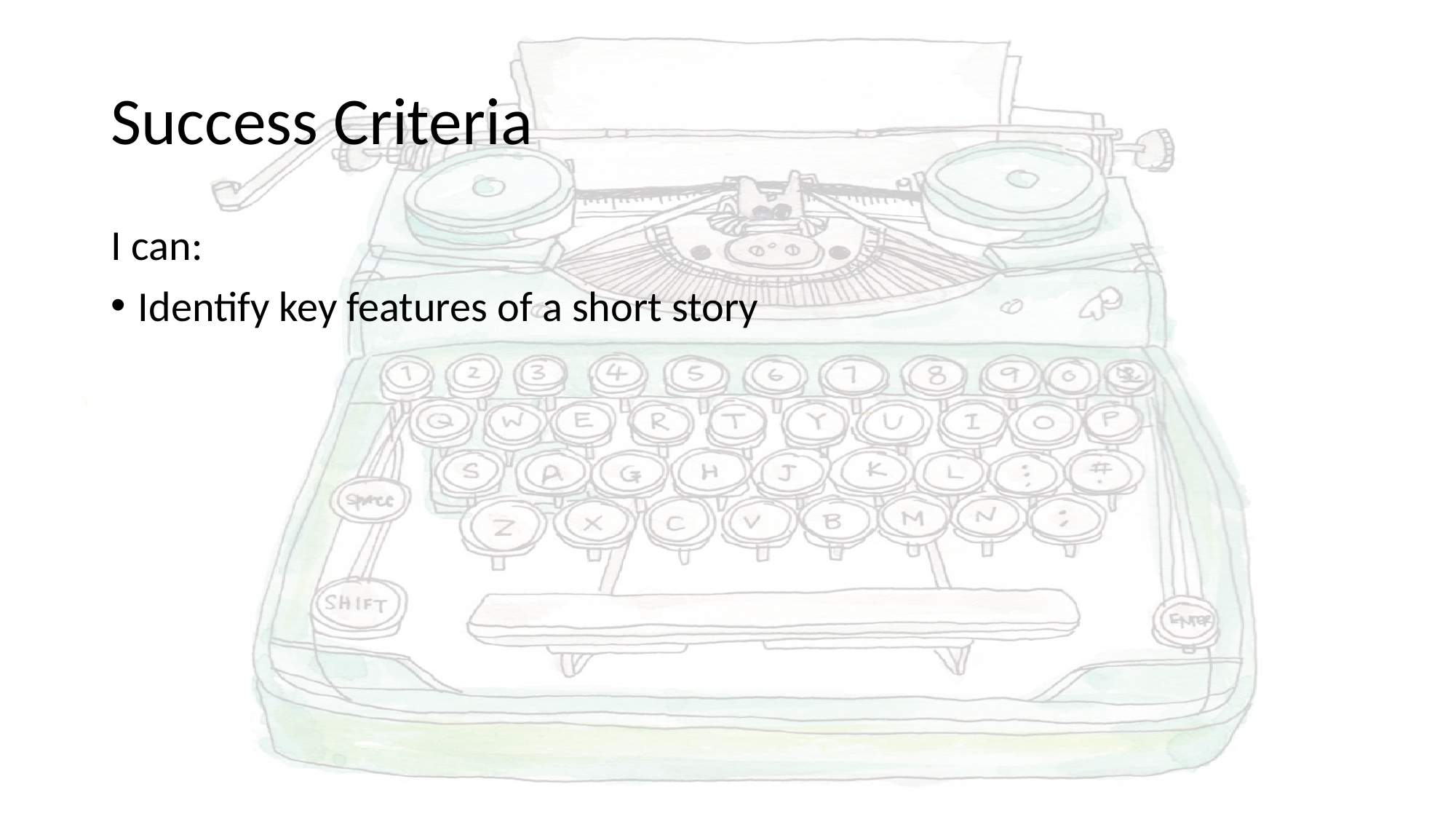

# Success Criteria
I can:
Identify key features of a short story